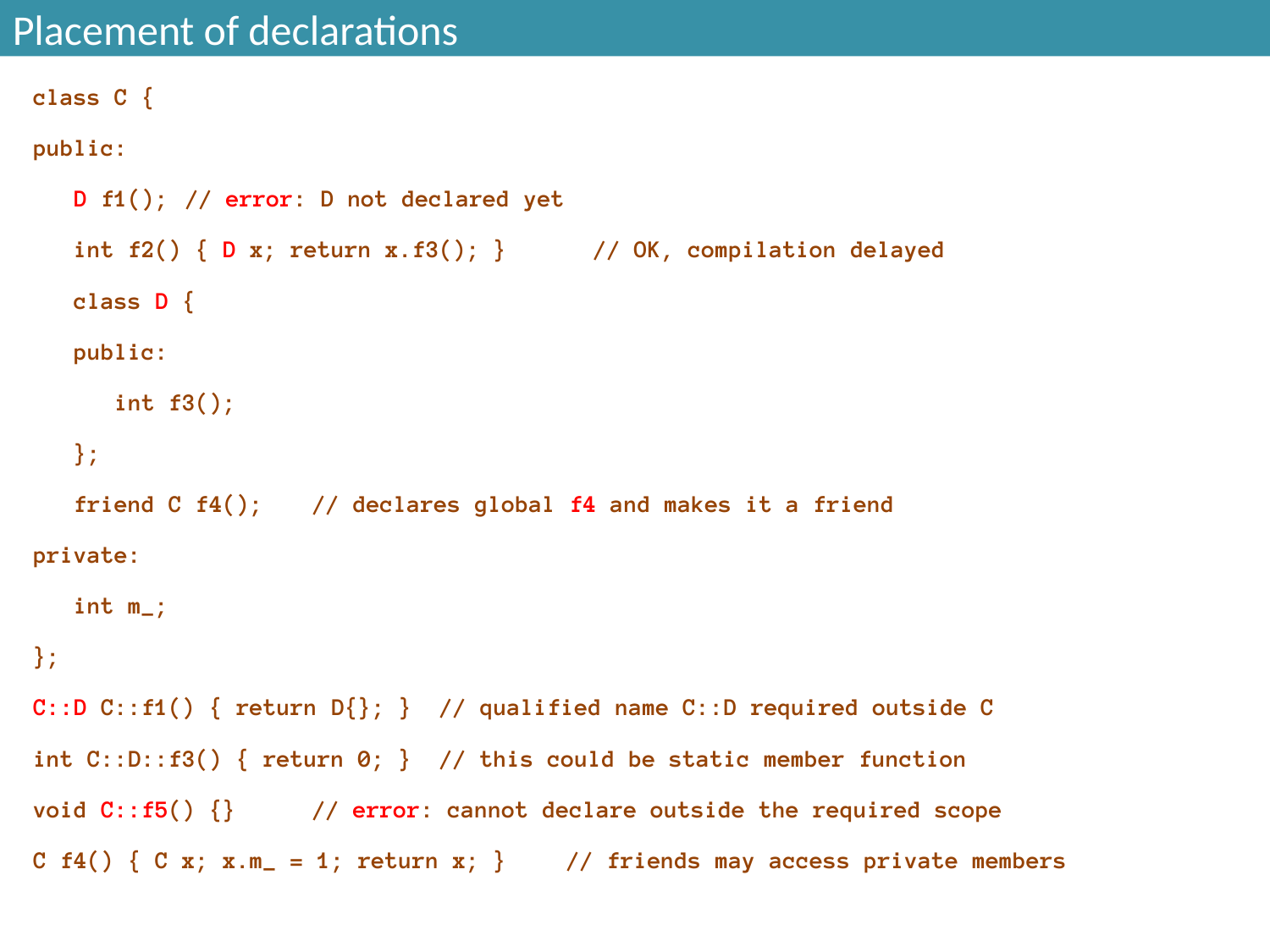

# Placement of declarations
class C {
public:
   D f1();	// error: D not declared yet
   int f2() { D x; return x.f3(); }	  // OK, compilation delayed
   class D {
   public:
      int f3();
   };
   friend C f4();	// declares global f4 and makes it a friend
private:
   int m_;
};
C::D C::f1() { return D{}; }	// qualified name C::D required outside C
int C::D::f3() { return 0; }	// this could be static member function
void C::f5() {}	// error: cannot declare outside the required scope
C f4() { C x; x.m_ = 1; return x; }	// friends may access private members